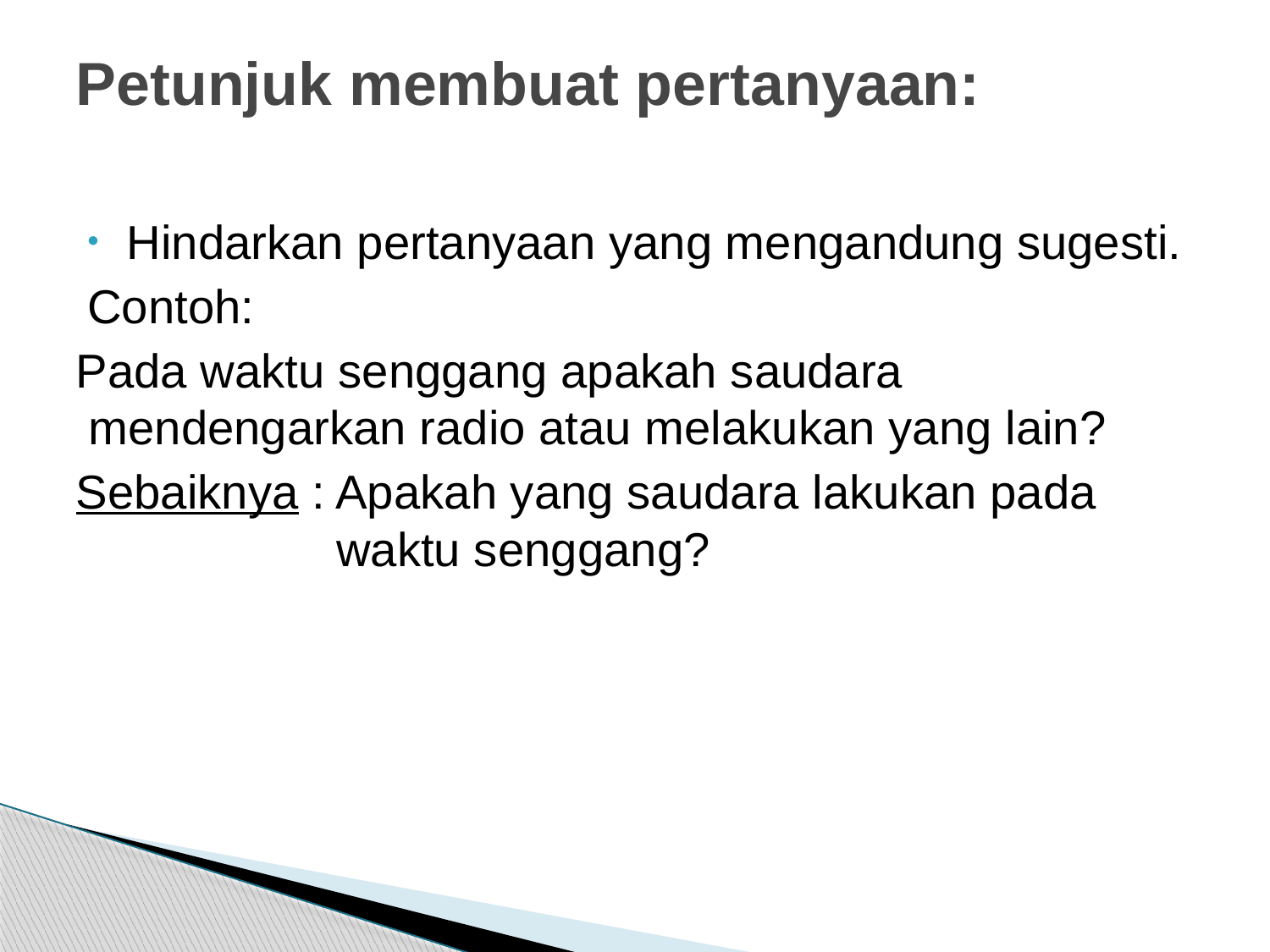

# Petunjuk membuat pertanyaan:
Hindarkan pertanyaan yang mengandung sugesti.
Contoh:
Pada waktu senggang apakah saudara mendengarkan radio atau melakukan yang lain?
Sebaiknya : Apakah yang saudara lakukan pada waktu senggang?